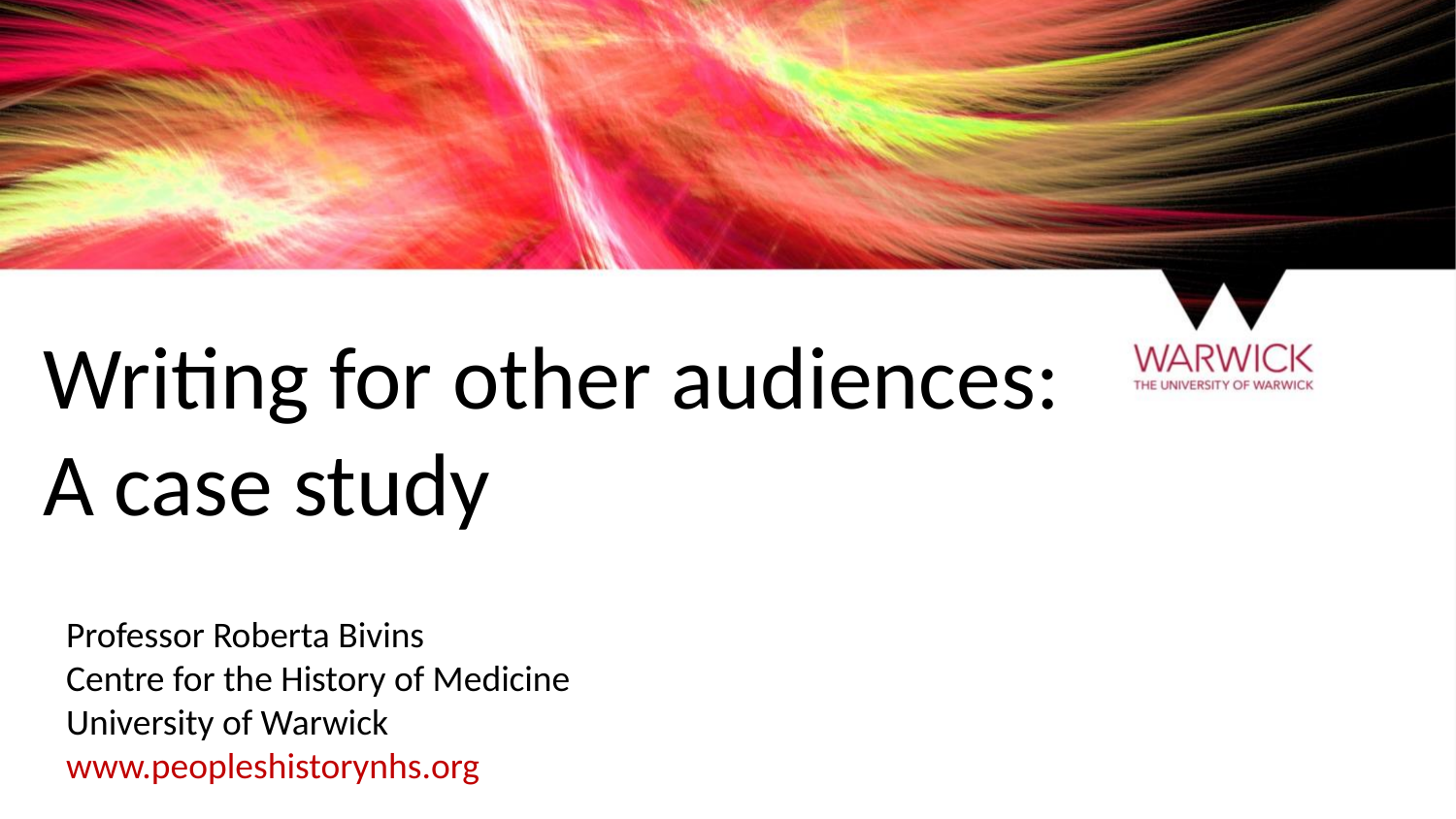

# Writing for other audiences: A case study
Professor Roberta Bivins
Centre for the History of Medicine
University of Warwick
www.peopleshistorynhs.org